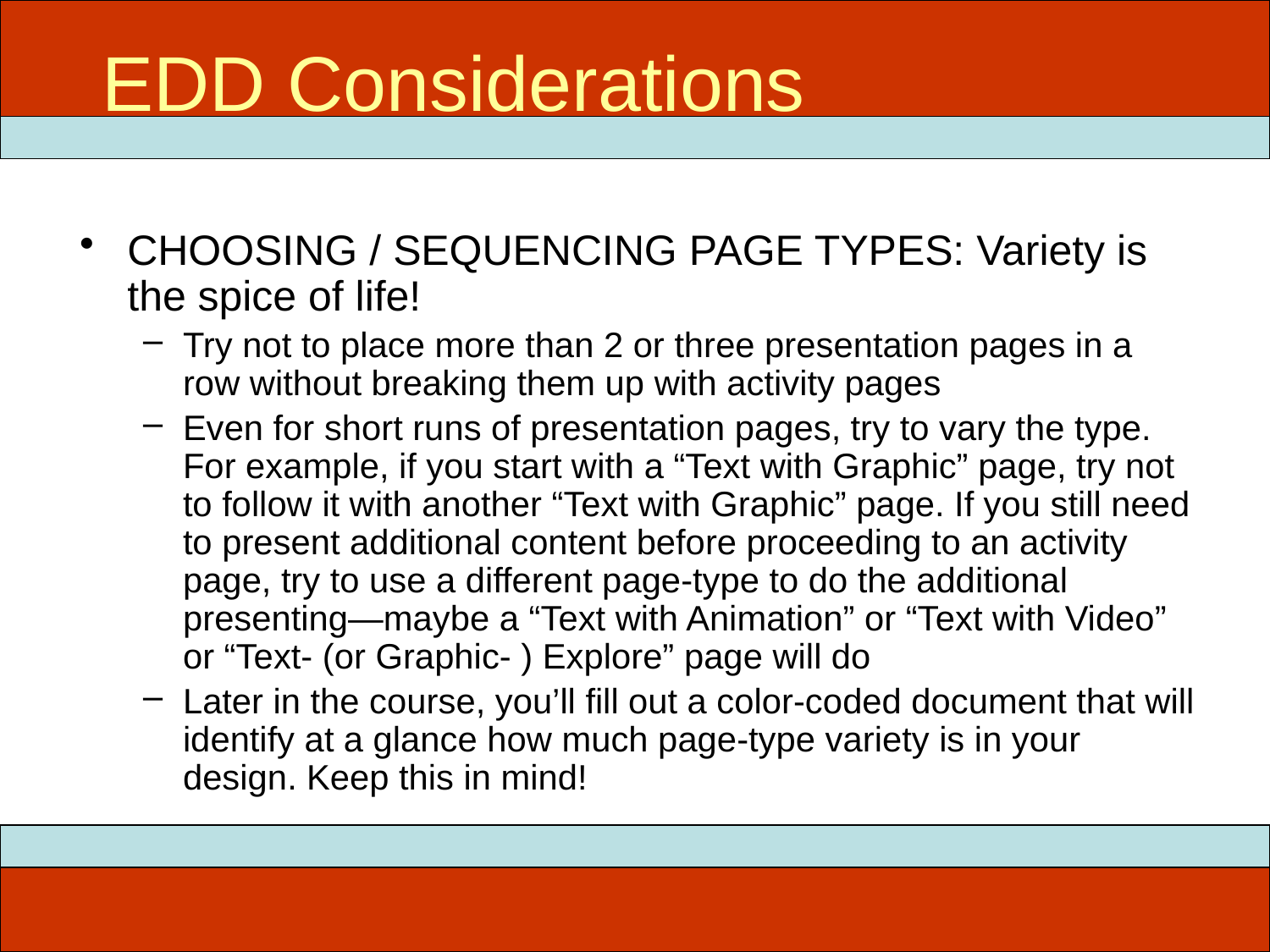

The ADDIE Model
# EDD Considerations
CHOOSING / SEQUENCING PAGE TYPES: Variety is the spice of life!
Try not to place more than 2 or three presentation pages in a row without breaking them up with activity pages
Even for short runs of presentation pages, try to vary the type. For example, if you start with a “Text with Graphic” page, try not to follow it with another “Text with Graphic” page. If you still need to present additional content before proceeding to an activity page, try to use a different page-type to do the additional presenting—maybe a “Text with Animation” or “Text with Video” or “Text- (or Graphic- ) Explore” page will do
Later in the course, you’ll fill out a color-coded document that will identify at a glance how much page-type variety is in your design. Keep this in mind!